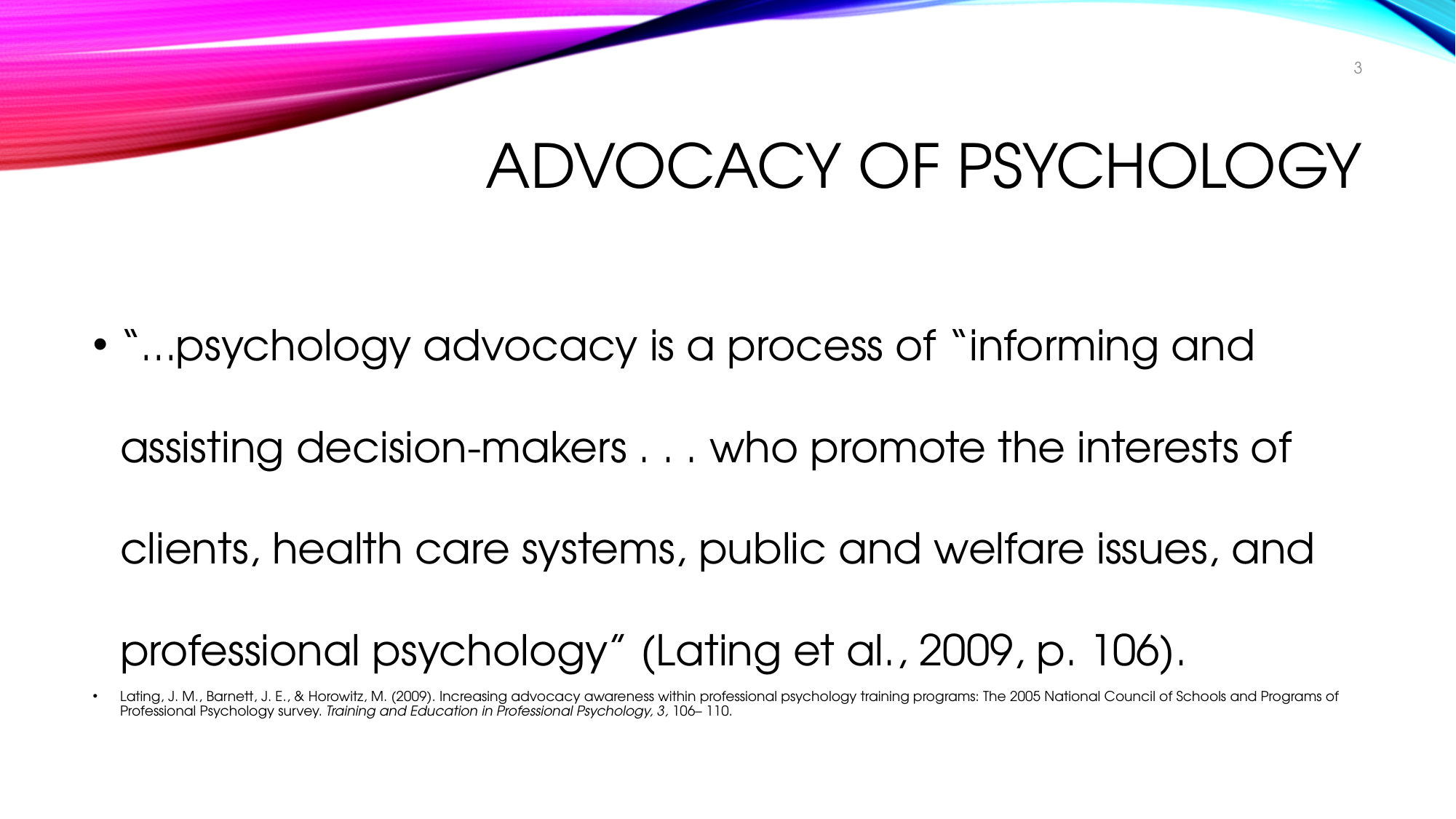

3
# Advocacy of psychology
“…psychology advocacy is a process of “informing and assisting decision-makers . . . who promote the interests of clients, health care systems, public and welfare issues, and professional psychology” (Lating et al., 2009, p. 106).
Lating, J. M., Barnett, J. E., & Horowitz, M. (2009). Increasing advocacy awareness within professional psychology training programs: The 2005 National Council of Schools and Programs of Professional Psychology survey. Training and Education in Professional Psychology, 3, 106– 110.